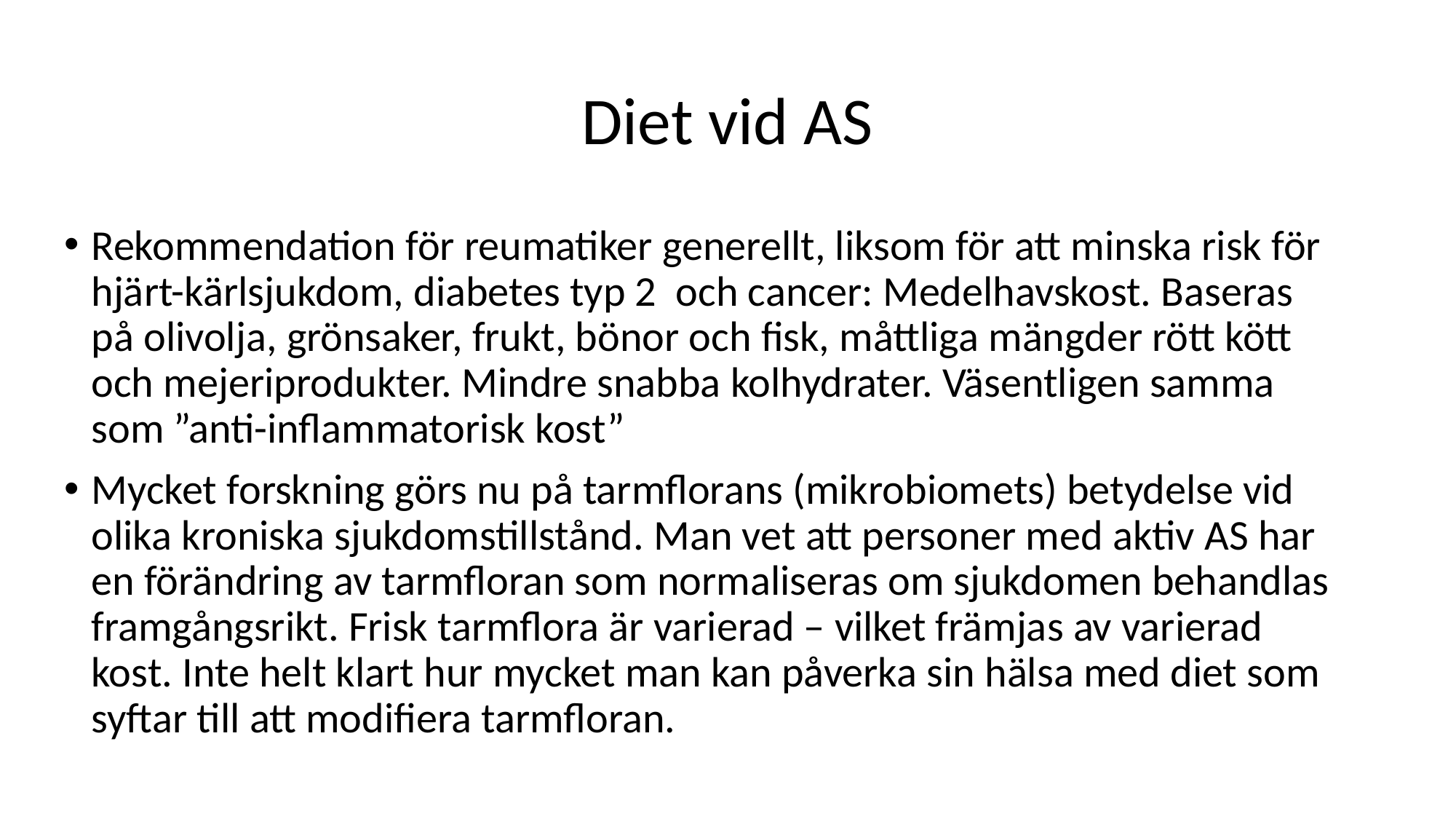

# Diet vid AS
Rekommendation för reumatiker generellt, liksom för att minska risk för hjärt-kärlsjukdom, diabetes typ 2  och cancer: Medelhavskost. Baseras på olivolja, grönsaker, frukt, bönor och fisk, måttliga mängder rött kött och mejeriprodukter. Mindre snabba kolhydrater. Väsentligen samma som ”anti-inflammatorisk kost”
Mycket forskning görs nu på tarmflorans (mikrobiomets) betydelse vid olika kroniska sjukdomstillstånd. Man vet att personer med aktiv AS har en förändring av tarmfloran som normaliseras om sjukdomen behandlas framgångsrikt. Frisk tarmflora är varierad – vilket främjas av varierad kost. Inte helt klart hur mycket man kan påverka sin hälsa med diet som syftar till att modifiera tarmfloran.